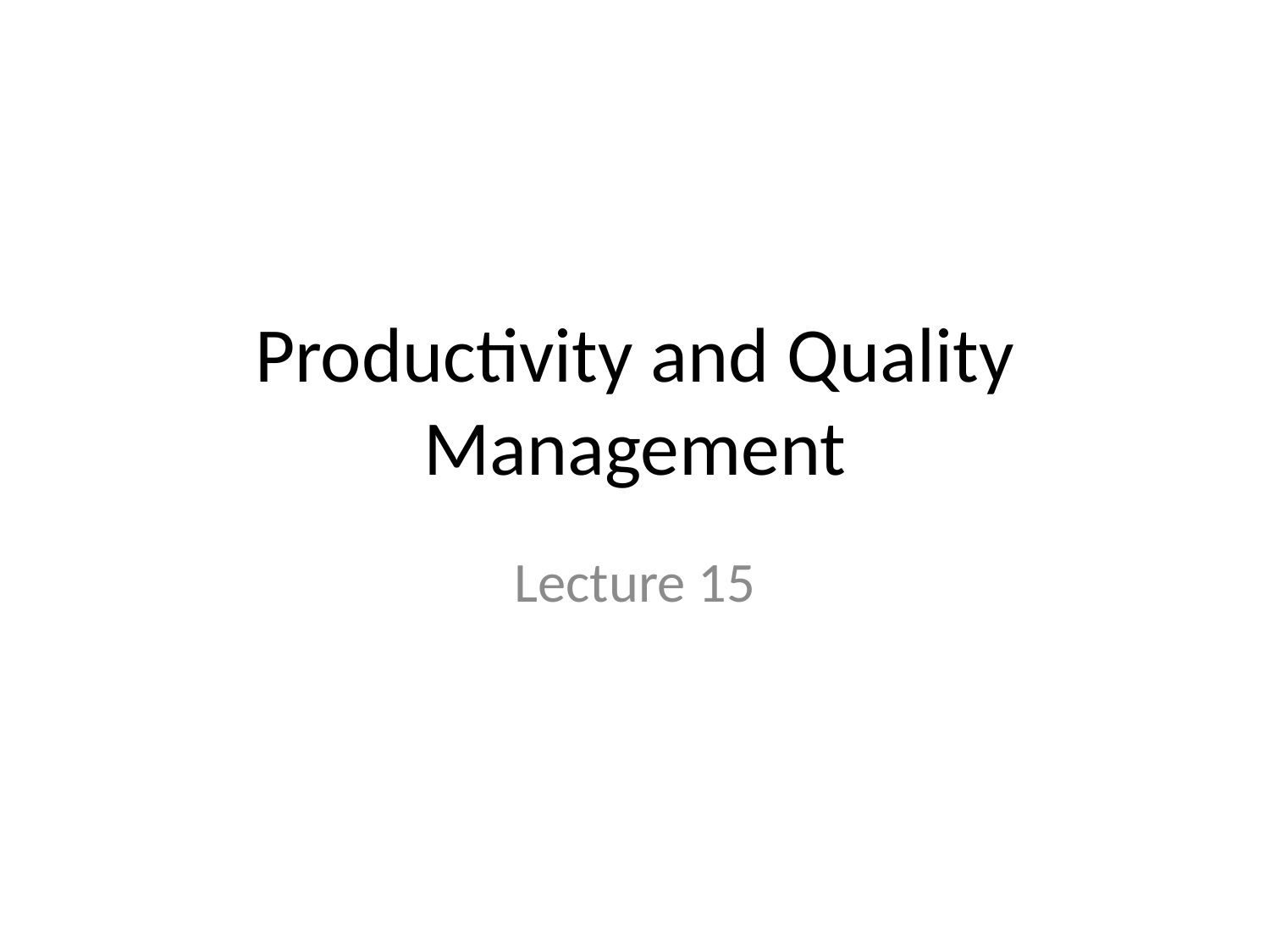

# Productivity and Quality Management
Lecture 15